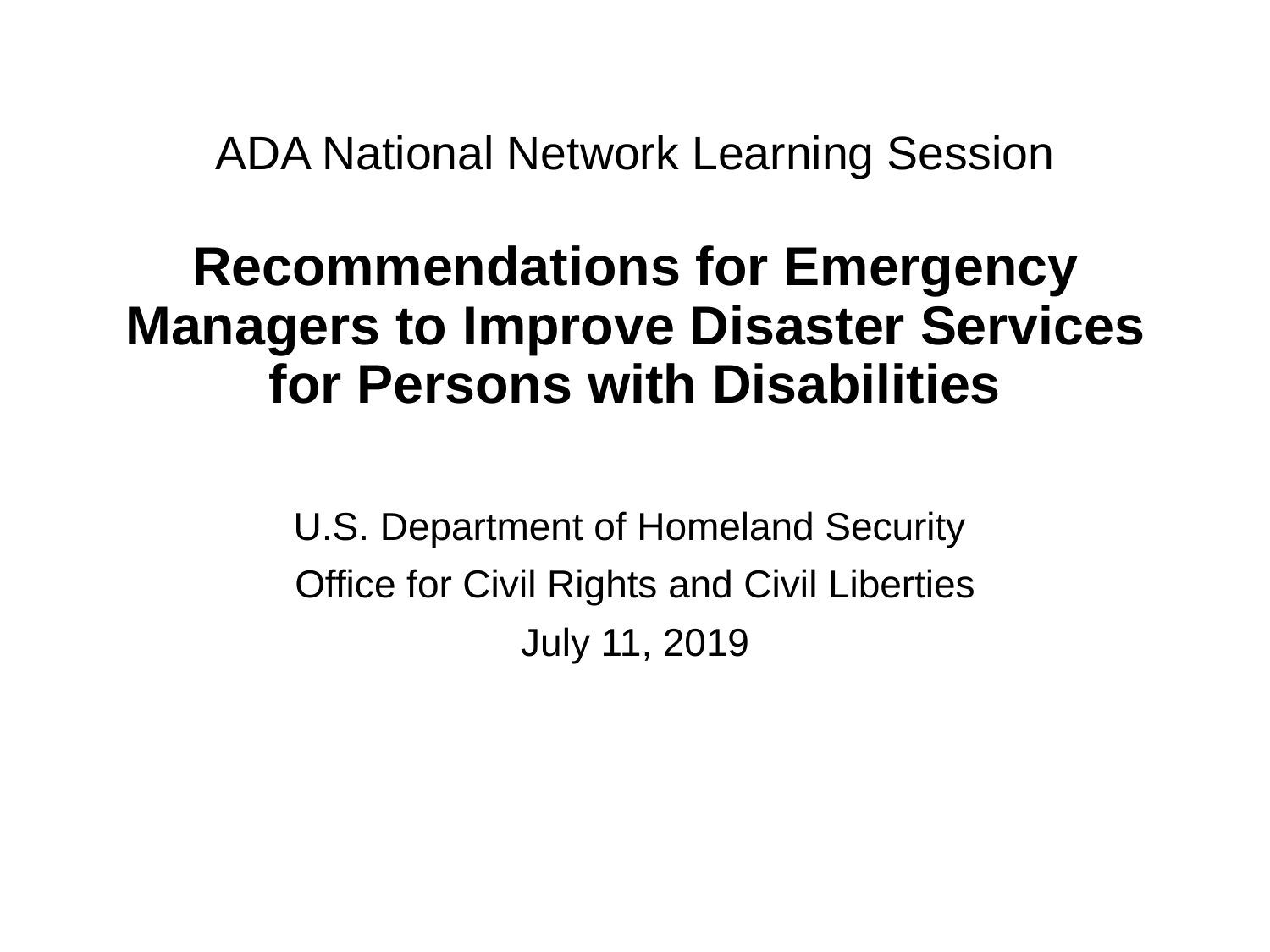

# ADA National Network Learning Session Recommendations for Emergency Managers to Improve Disaster Services for Persons with Disabilities
U.S. Department of Homeland Security
Office for Civil Rights and Civil Liberties
July 11, 2019